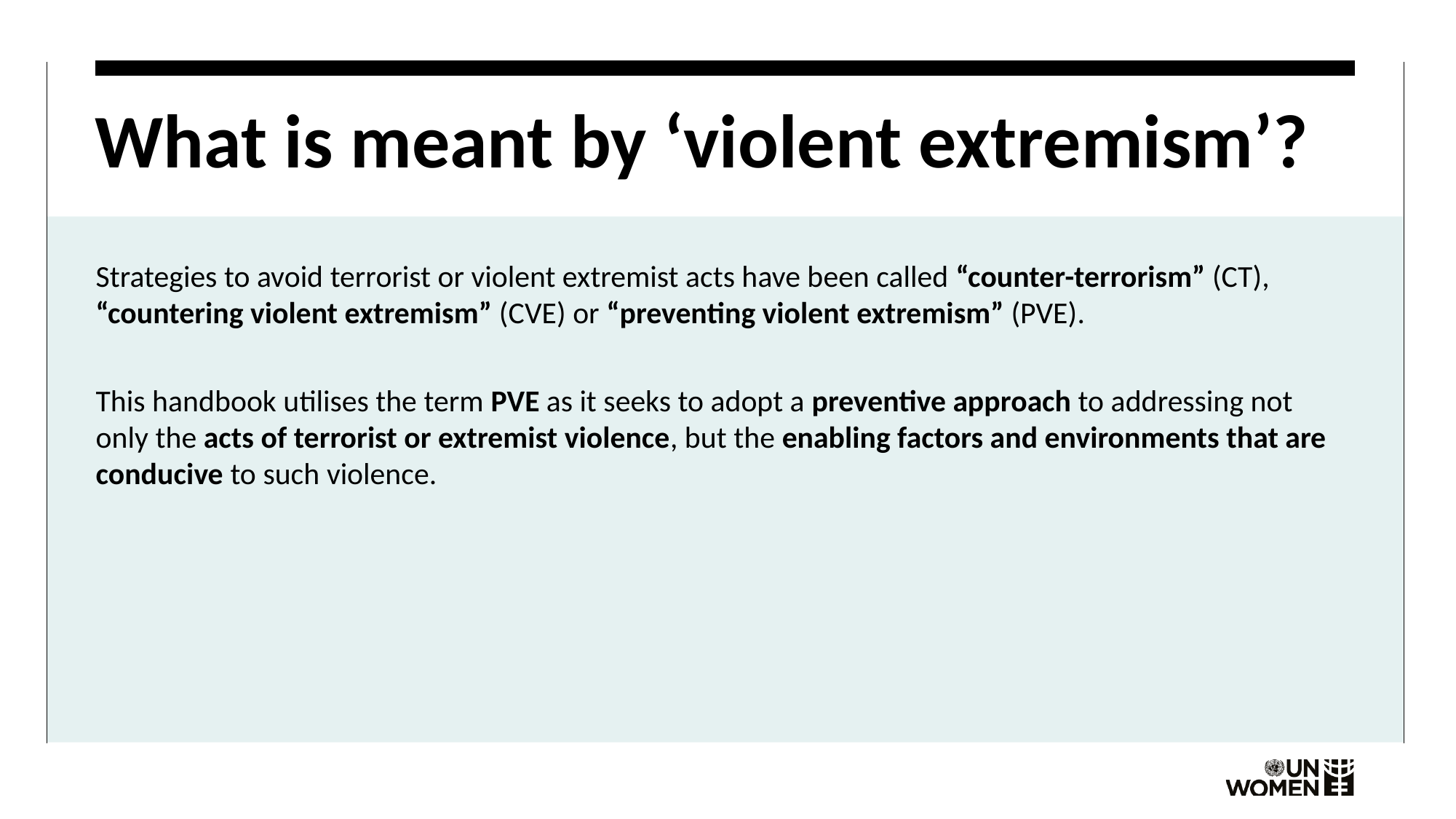

# What is meant by ‘violent extremism’?

Strategies to avoid terrorist or violent extremist acts have been called “counter-terrorism” (CT), “countering violent extremism” (CVE) or “preventing violent extremism” (PVE).

This handbook utilises the term PVE as it seeks to adopt a preventive approach to addressing not
only the acts of terrorist or extremist violence, but the enabling factors and environments that are conducive to such violence.